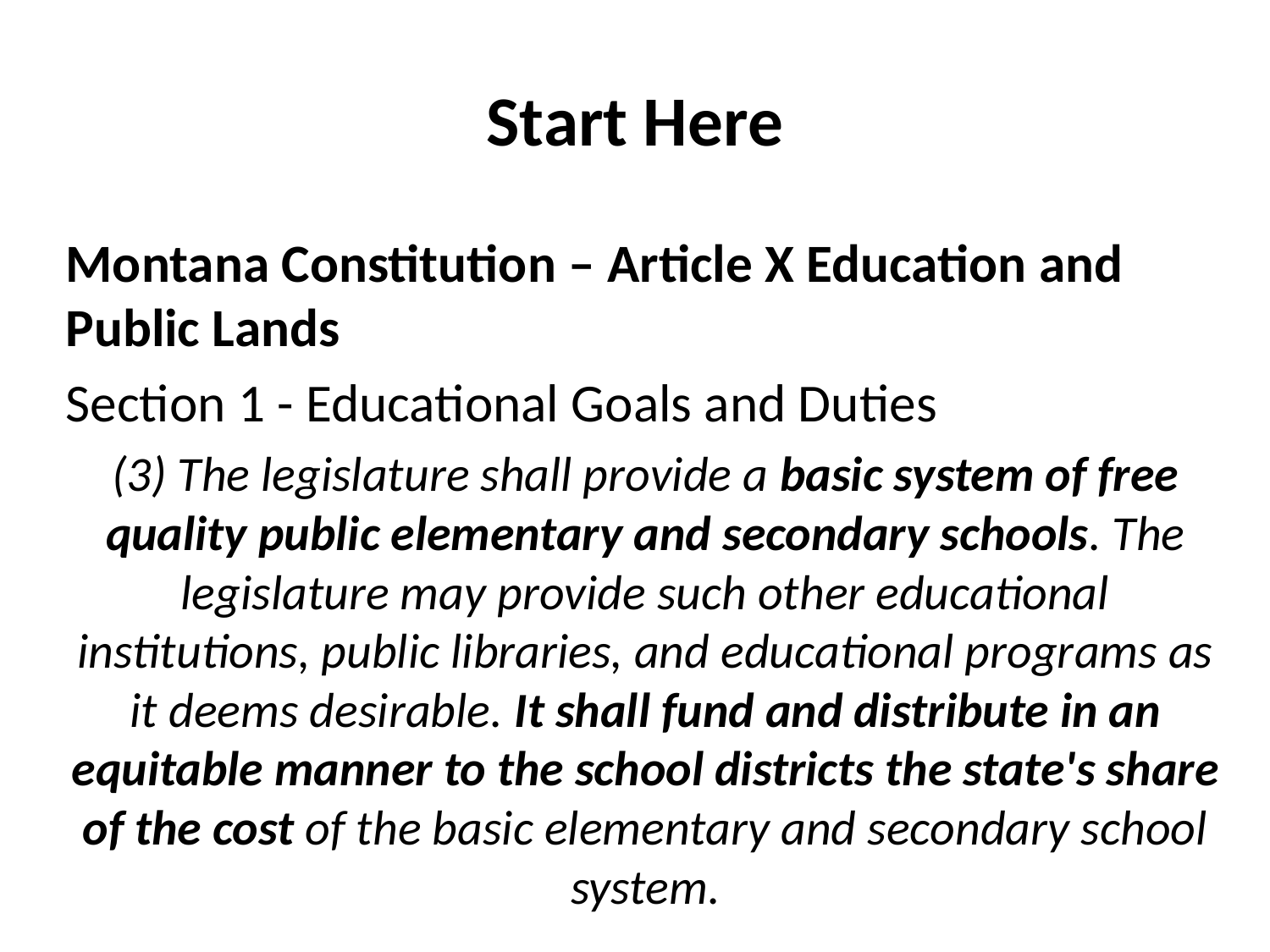

# Start Here
Montana Constitution – Article X Education and Public Lands
Section 1 - Educational Goals and Duties
(3) The legislature shall provide a basic system of free quality public elementary and secondary schools. The legislature may provide such other educational institutions, public libraries, and educational programs as it deems desirable. It shall fund and distribute in an equitable manner to the school districts the state's share of the cost of the basic elementary and secondary school system.